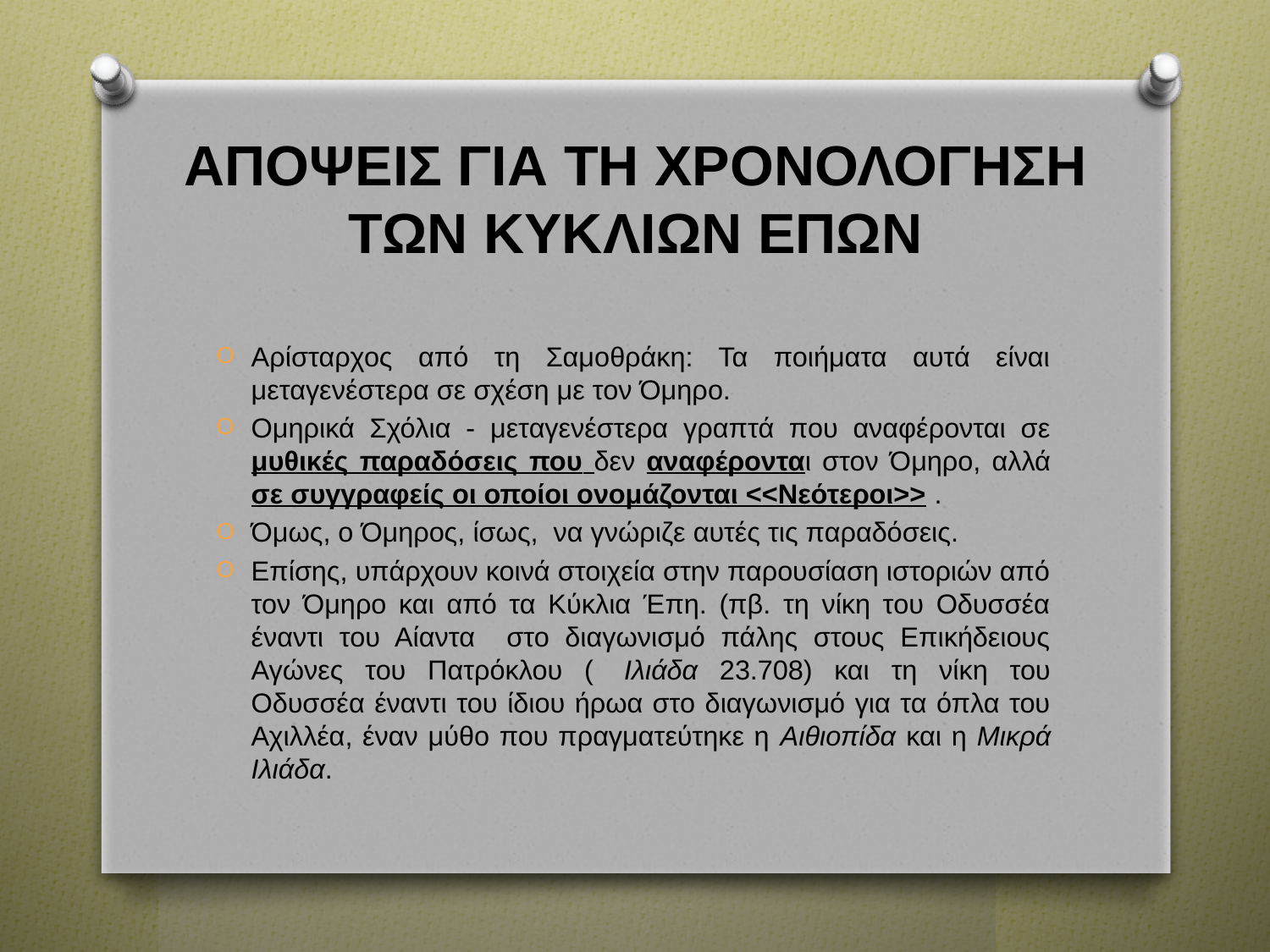

# ΑΠΟΨΕΙΣ ΓΙΑ ΤΗ ΧΡΟΝΟΛΟΓΗΣΗ ΤΩΝ ΚΥΚΛΙΩΝ ΕΠΩΝ

Αρίσταρχος από τη Σαμοθράκη: Τα ποιήματα αυτά είναι μεταγενέστερα σε σχέση με τον Όμηρο.
Ομηρικά Σχόλια - μεταγενέστερα γραπτά που αναφέρονται σε μυθικές παραδόσεις που δεν αναφέρονται στον Όμηρο, αλλά σε συγγραφείς οι οποίοι ονομάζονται <<Νεότεροι>> .
Όμως, ο Όμηρος, ίσως,  να γνώριζε αυτές τις παραδόσεις.
Επίσης, υπάρχουν κοινά στοιχεία στην παρουσίαση ιστοριών από τον Όμηρο και από τα Κύκλια Έπη. (πβ. τη νίκη του Οδυσσέα έναντι του Αίαντα  στο διαγωνισμό πάλης στους Επικήδειους Αγώνες του Πατρόκλου (	Ιλιάδα 23.708) και τη νίκη του Οδυσσέα έναντι του ίδιου ήρωα στο διαγωνισμό για τα όπλα του Αχιλλέα, έναν μύθο που πραγματεύτηκε η Αιθιοπίδα και η Μικρά Ιλιάδα.